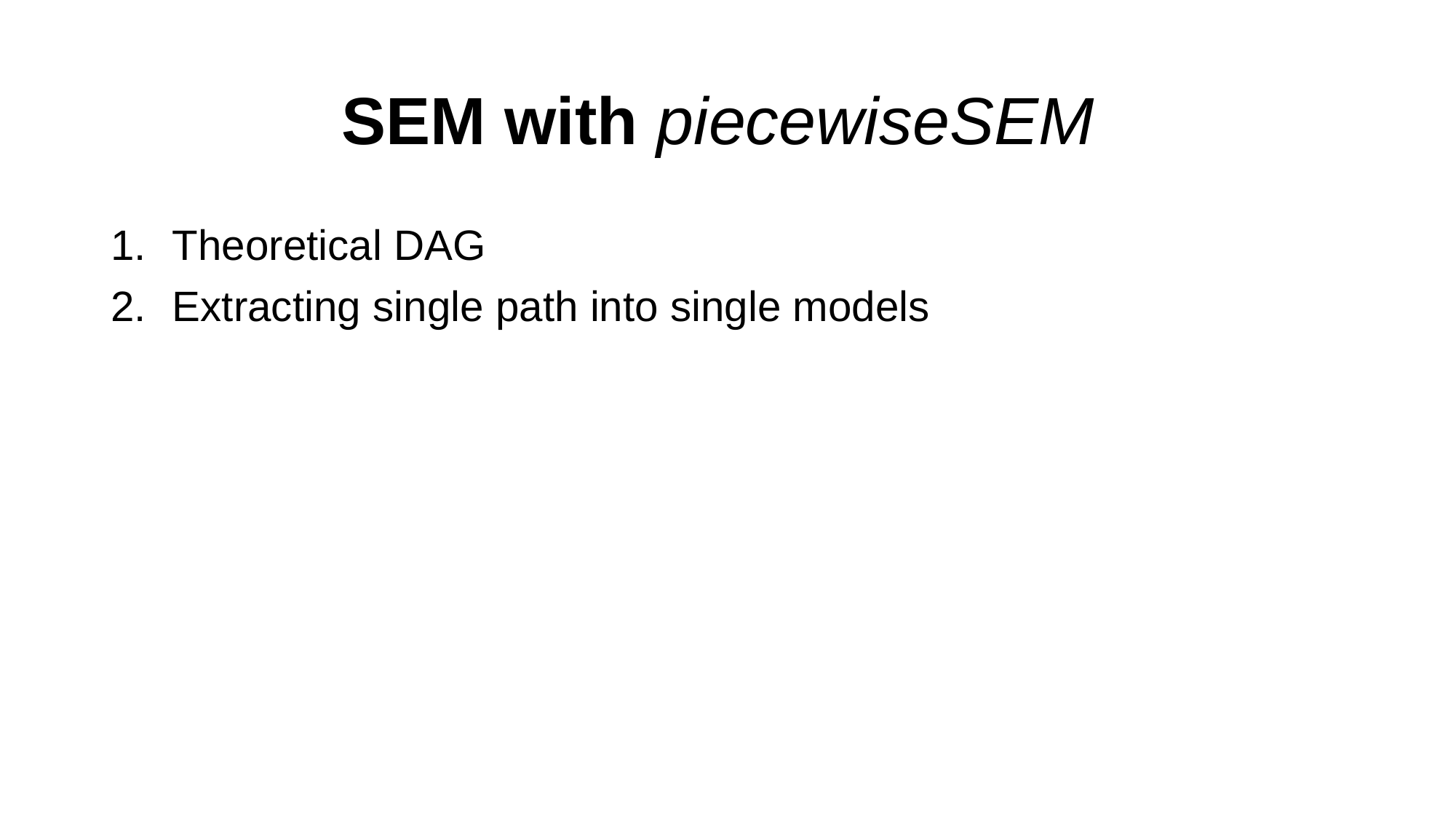

# SEM with piecewiseSEM
Theoretical DAG
Extracting single path into single models